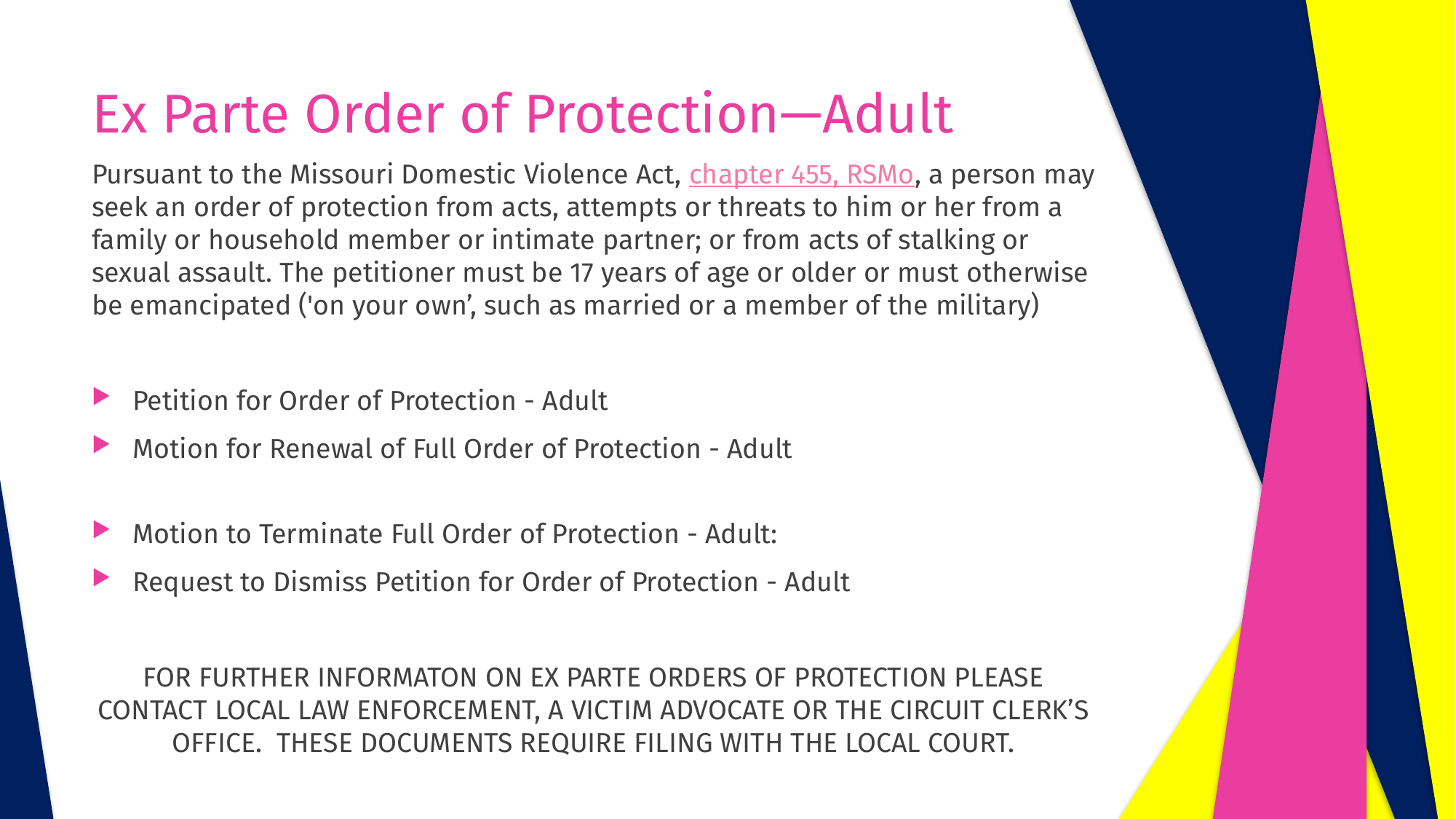

# Ex Parte Order of Protection—Adult
Pursuant to the Missouri Domestic Violence Act, chapter 455, RSMo, a person may seek an order of protection from acts, attempts or threats to him or her from a family or household member or intimate partner; or from acts of stalking or sexual assault. The petitioner must be 17 years of age or older or must otherwise be emancipated ('on your own’, such as married or a member of the military)

Petition for Order of Protection - Adult
Motion for Renewal of Full Order of Protection - Adult

Motion to Terminate Full Order of Protection - Adult:
Request to Dismiss Petition for Order of Protection - Adult

FOR FURTHER INFORMATON ON EX PARTE ORDERS OF PROTECTION PLEASE CONTACT LOCAL LAW ENFORCEMENT, A VICTIM ADVOCATE OR THE CIRCUIT CLERK’S OFFICE.  THESE DOCUMENTS REQUIRE FILING WITH THE LOCAL COURT.